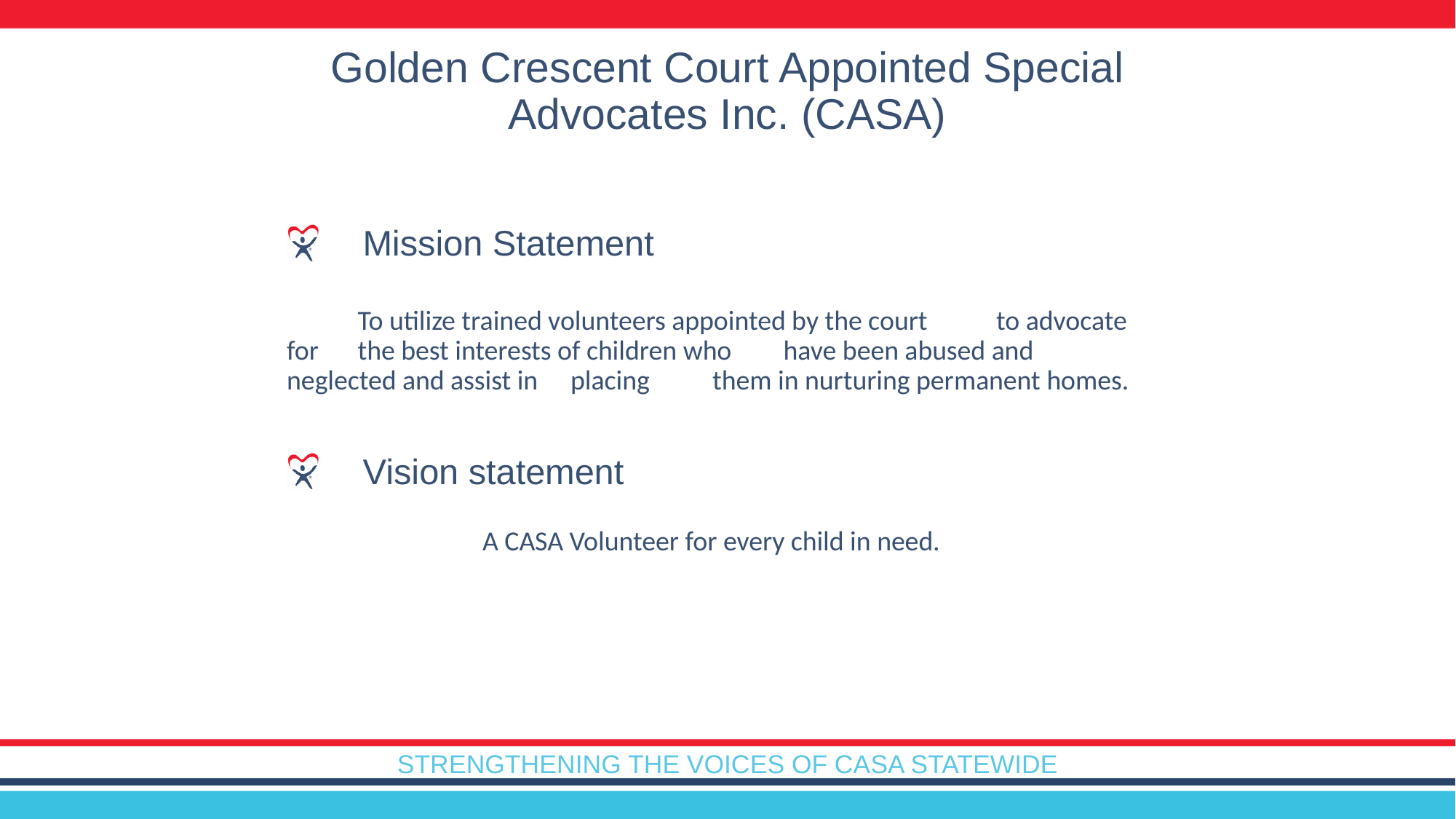

Golden Crescent Court Appointed Special Advocates Inc. (CASA)

Mission Statement

	To utilize trained volunteers appointed by the court 	to advocate for 	the best interests of children who 	have been abused and neglected and assist in 	placing 	them in nurturing permanent homes.

Vision statement

A CASA Volunteer for every child in need.

Vision Statement adopted 3/24/2022